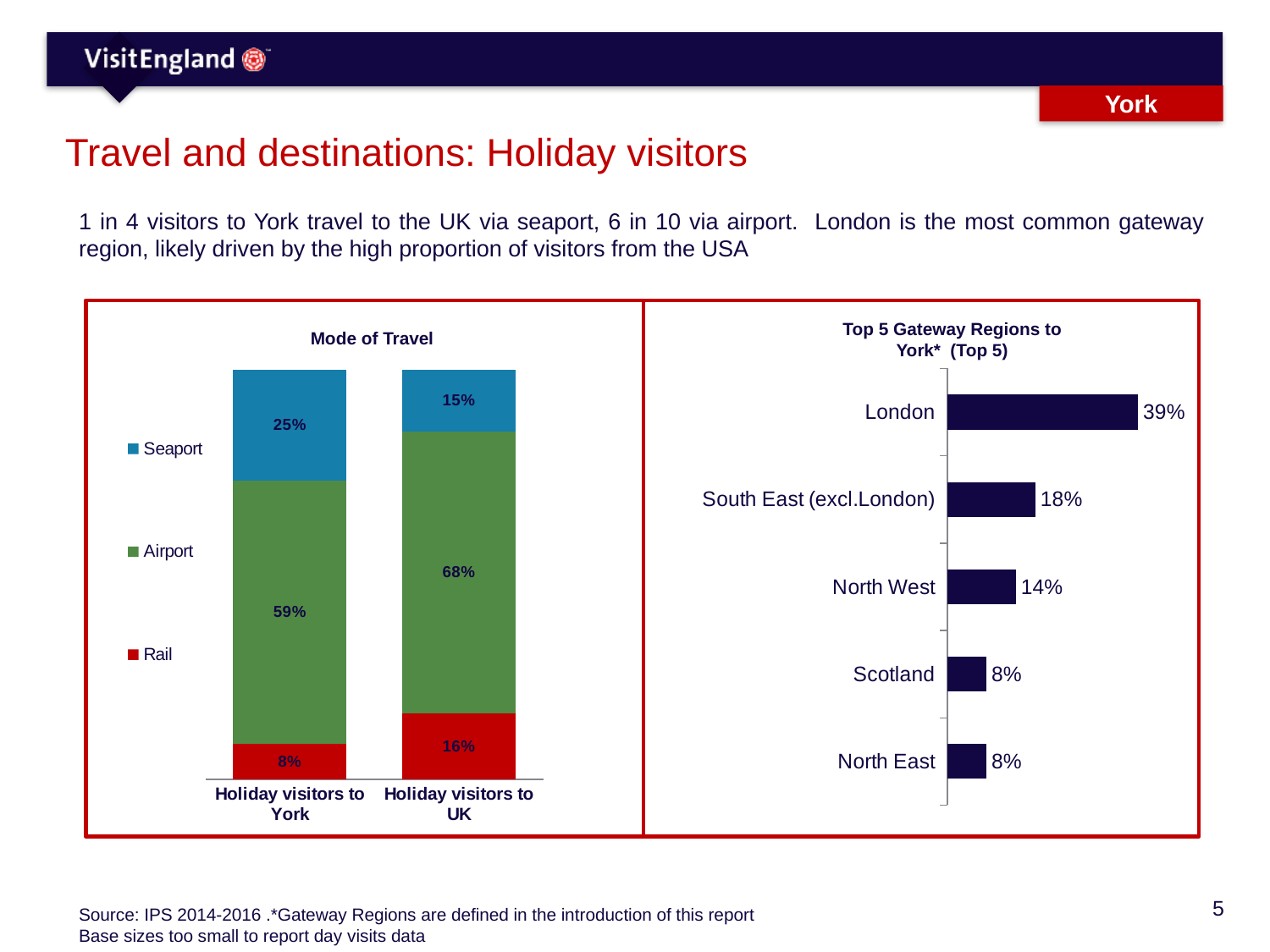

York
# Travel and destinations: Holiday visitors
1 in 4 visitors to York travel to the UK via seaport, 6 in 10 via airport.  London is the most common gateway region, likely driven by the high proportion of visitors from the USA

Top 5 Gateway Regions to York*  (Top 5)
Mode of Travel

### Chart

| Category | Rail | Airport | Seaport |
|---|---|---|---|
| Holiday visitors to York | 0.08 | 0.59 | 0.25 |
| Holiday visitors to UK | 0.16 | 0.68 | 0.15 |

### Chart

| Category | Holiday visitors to Manchester |
|---|---|
| London | 0.39 |
| South East (excl.London) | 0.18 |
| North West | 0.14 |
| Scotland | 0.08 |
| North East | 0.08 |
Source: IPS 2014-2016 .*Gateway Regions are defined in the introduction of this report
Base sizes too small to report day visits data